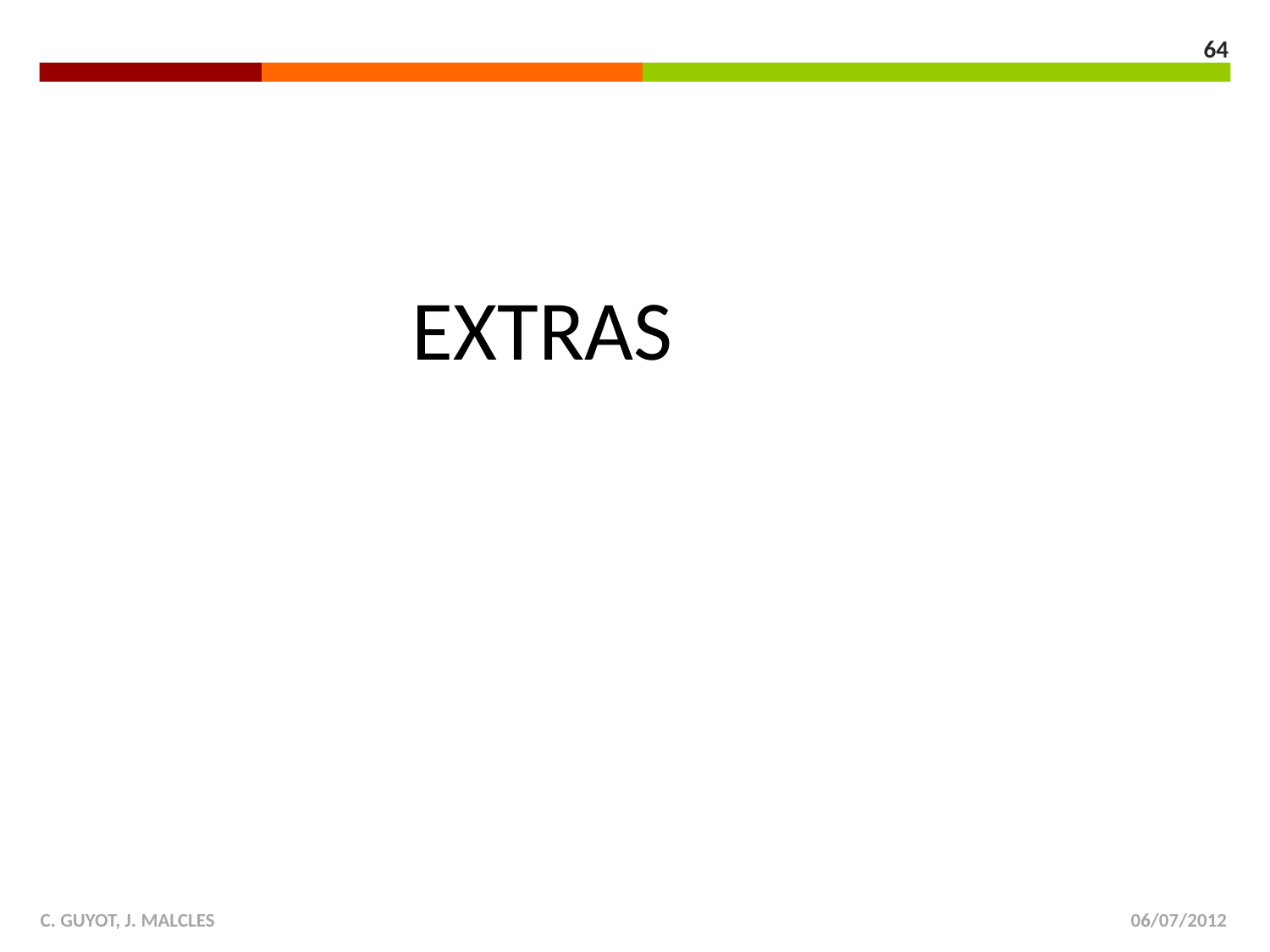

64
EXTRAS
C. GUYOT, J. MALCLES
06/07/2012